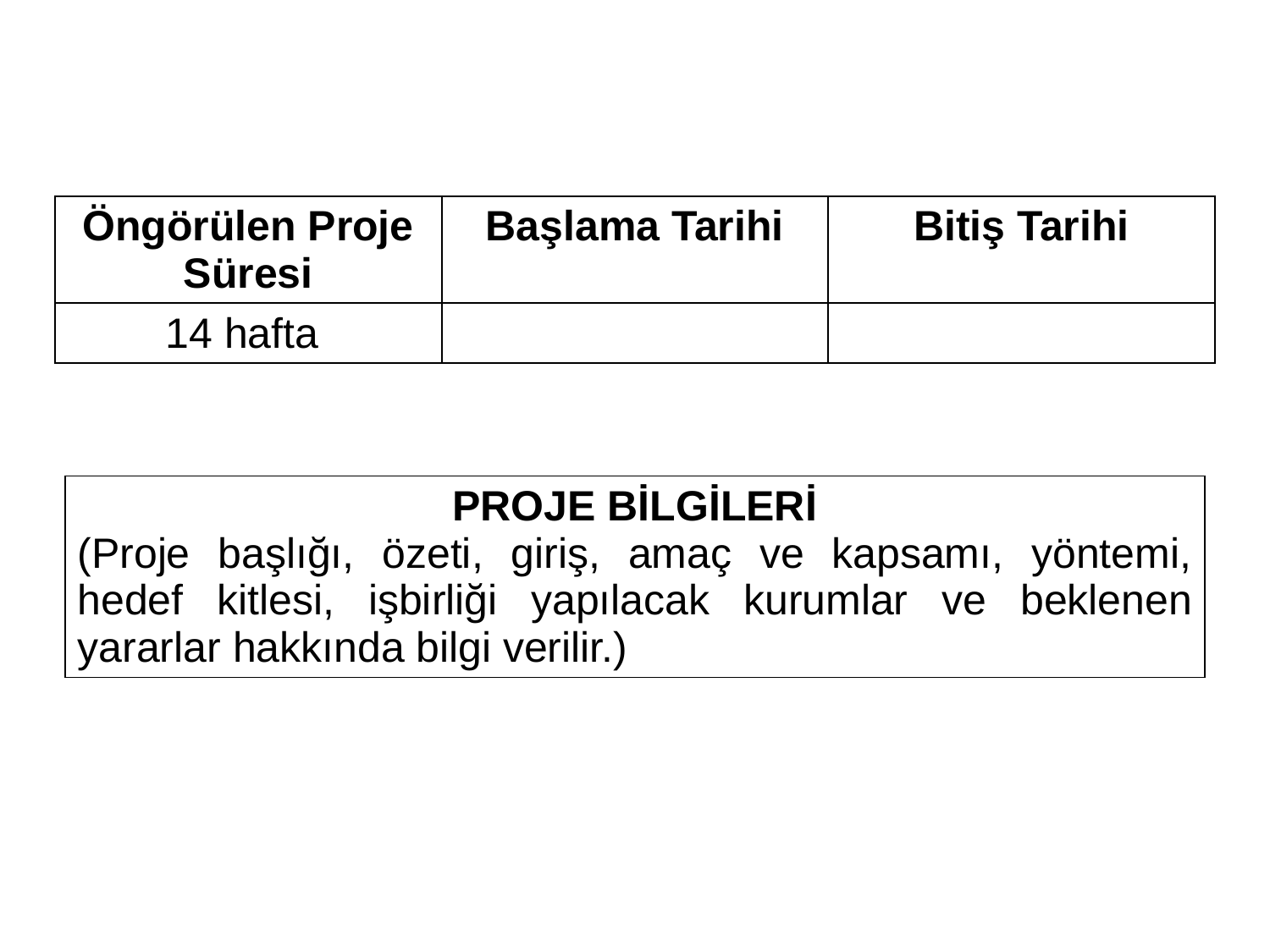

| Öngörülen Proje Süresi | Başlama Tarihi | Bitiş Tarihi |
| --- | --- | --- |
| 14 hafta |  |  |
| PROJE BİLGİLERİ (Proje başlığı, özeti, giriş, amaç ve kapsamı, yöntemi, hedef kitlesi, işbirliği yapılacak kurumlar ve beklenen yararlar hakkında bilgi verilir.) |
| --- |